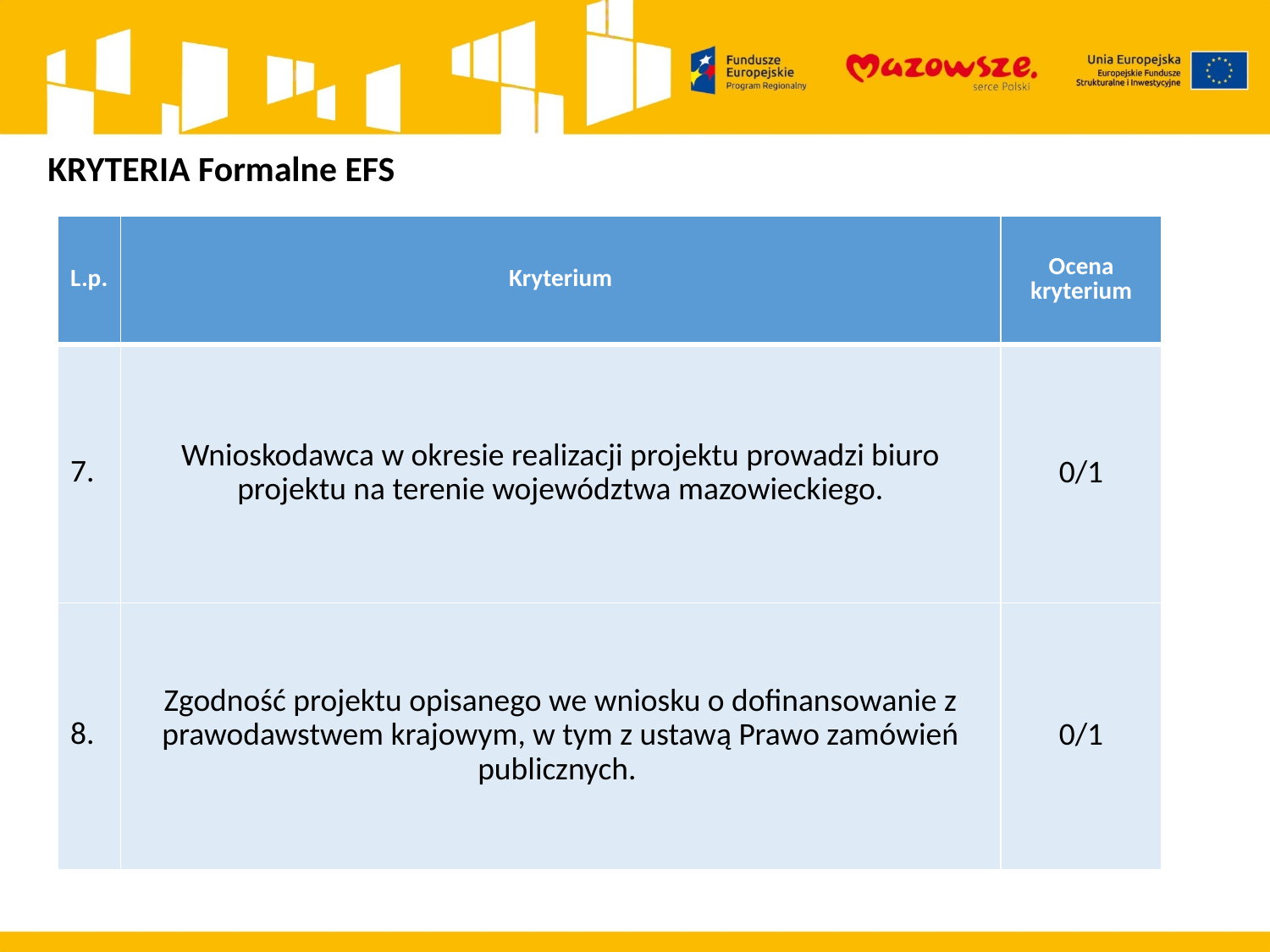

KRYTERIA Formalne EFS
| L.p. | Kryterium | Ocena kryterium |
| --- | --- | --- |
| 7. | Wnioskodawca w okresie realizacji projektu prowadzi biuro projektu na terenie województwa mazowieckiego. | 0/1 |
| 8. | Zgodność projektu opisanego we wniosku o dofinansowanie z prawodawstwem krajowym, w tym z ustawą Prawo zamówień publicznych. | 0/1 |